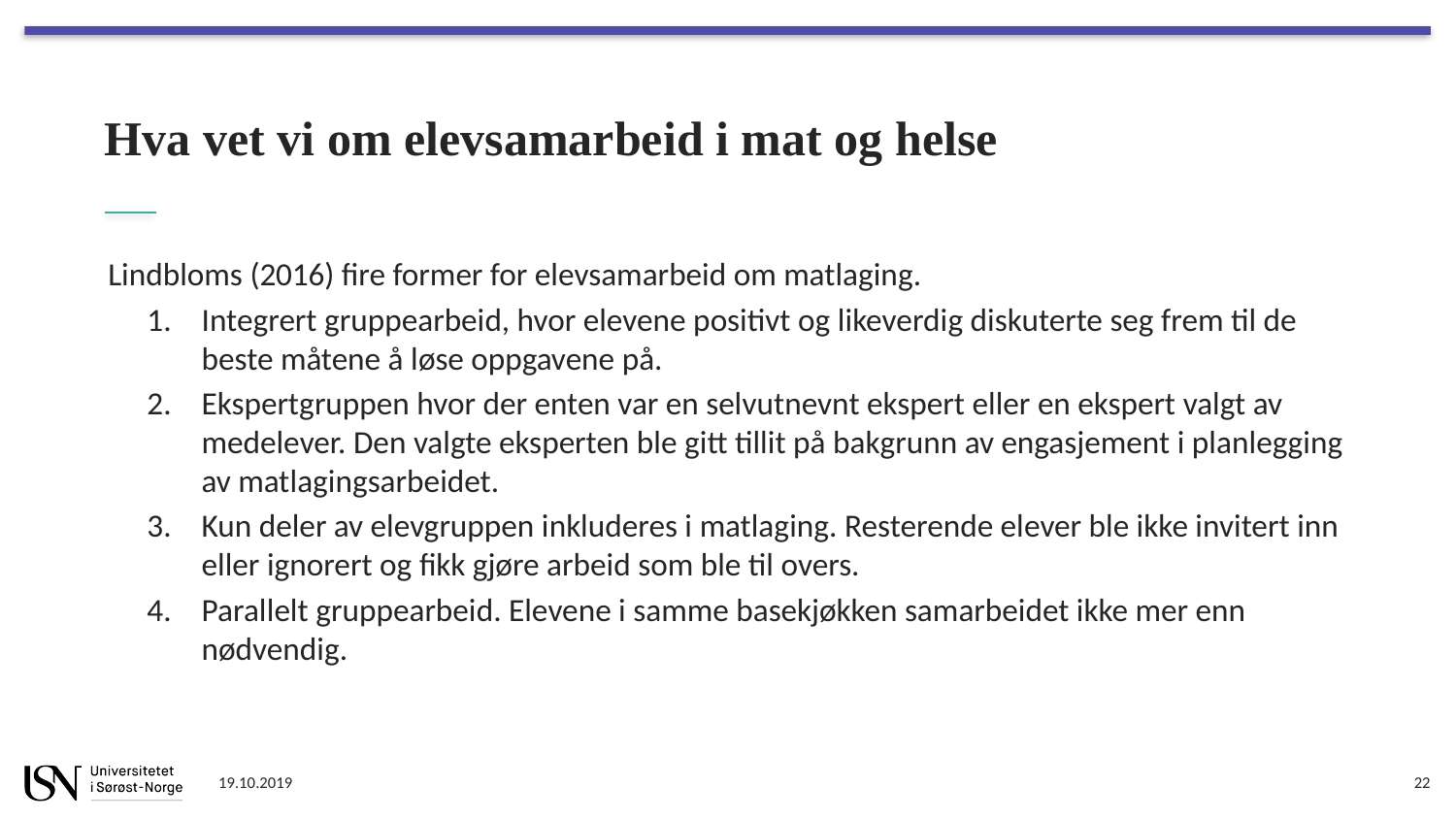

# Hva vet vi om elevsamarbeid i mat og helse
Lindbloms (2016) fire former for elevsamarbeid om matlaging.
Integrert gruppearbeid, hvor elevene positivt og likeverdig diskuterte seg frem til de beste måtene å løse oppgavene på.
Ekspertgruppen hvor der enten var en selvutnevnt ekspert eller en ekspert valgt av medelever. Den valgte eksperten ble gitt tillit på bakgrunn av engasjement i planlegging av matlagingsarbeidet.
Kun deler av elevgruppen inkluderes i matlaging. Resterende elever ble ikke invitert inn eller ignorert og fikk gjøre arbeid som ble til overs.
Parallelt gruppearbeid. Elevene i samme basekjøkken samarbeidet ikke mer enn nødvendig.

19.10.2019
22